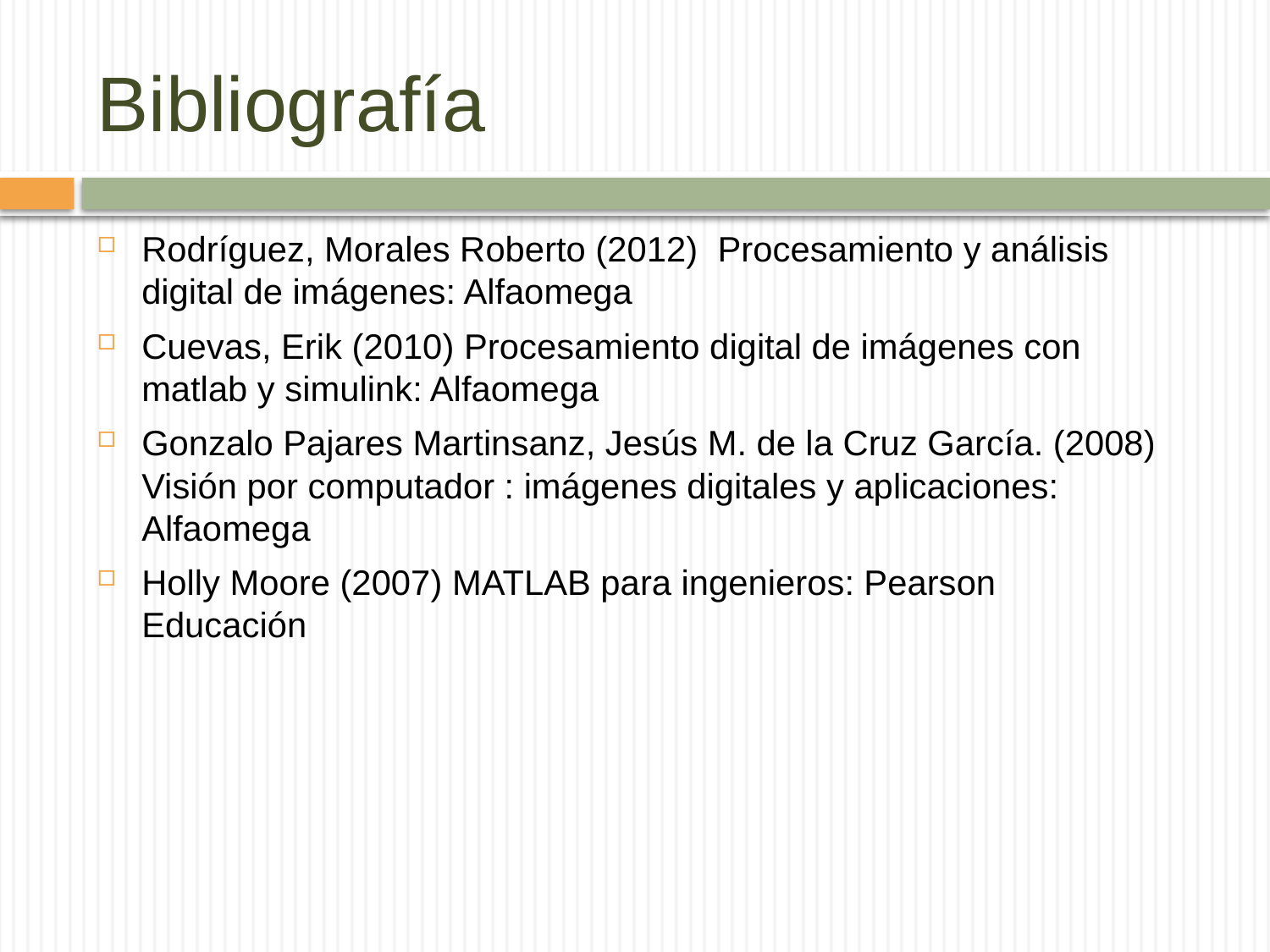

# Bibliografía
Rodríguez, Morales Roberto (2012)  Procesamiento y análisis digital de imágenes: Alfaomega
Cuevas, Erik (2010) Procesamiento digital de imágenes con matlab y simulink: Alfaomega
Gonzalo Pajares Martinsanz, Jesús M. de la Cruz García. (2008) Visión por computador : imágenes digitales y aplicaciones: Alfaomega
Holly Moore (2007) MATLAB para ingenieros: Pearson Educación